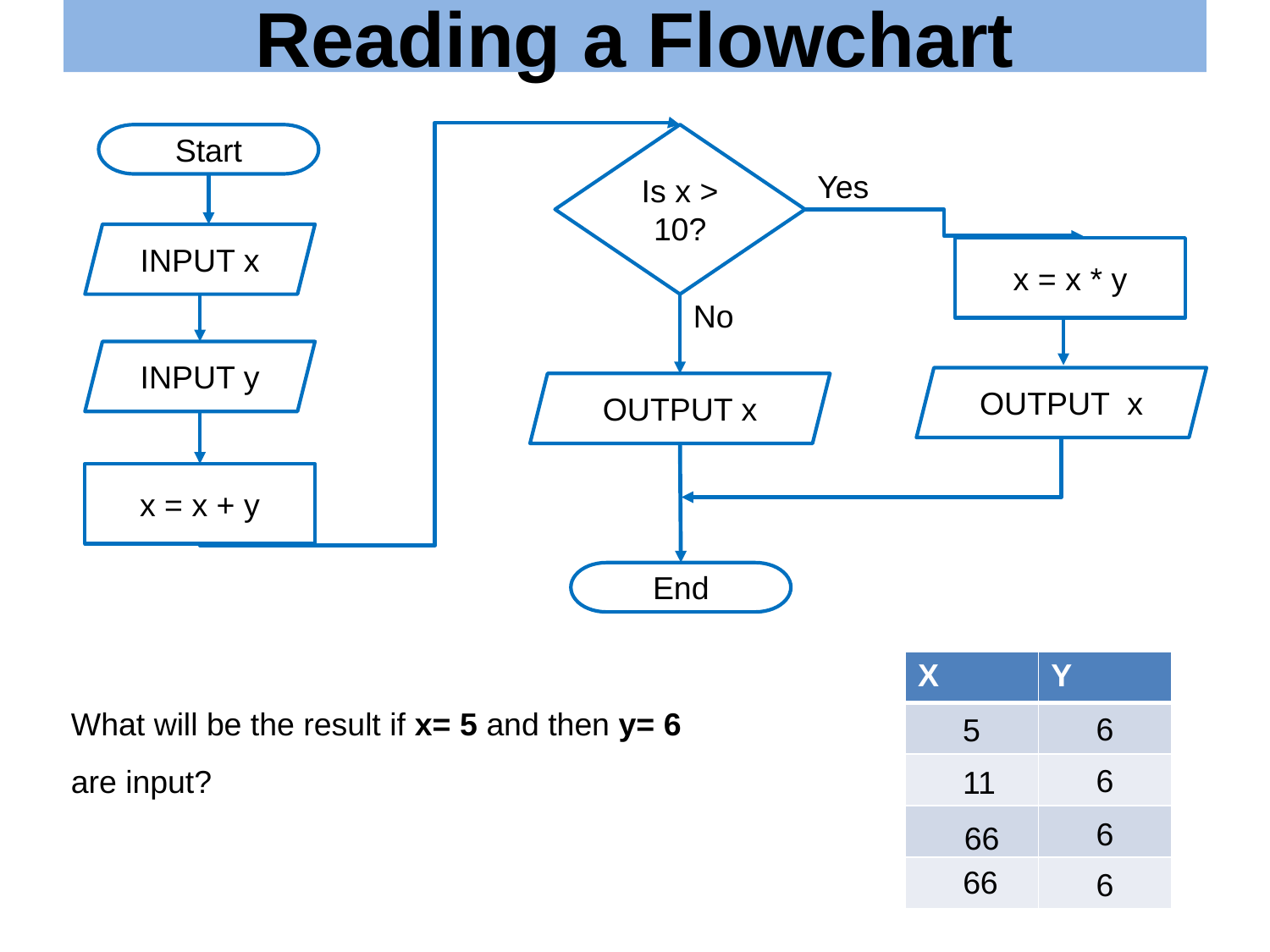

# Reading a Flowchart
Start
Is x > 10?
Yes
INPUT x
x = x * y
No
INPUT y
OUTPUT  x
OUTPUT x
x = x + y
End
| X | Y |
| --- | --- |
|  |  |
|  |  |
|  |  |
|  |  |
What will be the result if x= 5 and then y= 6 are input?
6
5
6
11
6
66
66
6